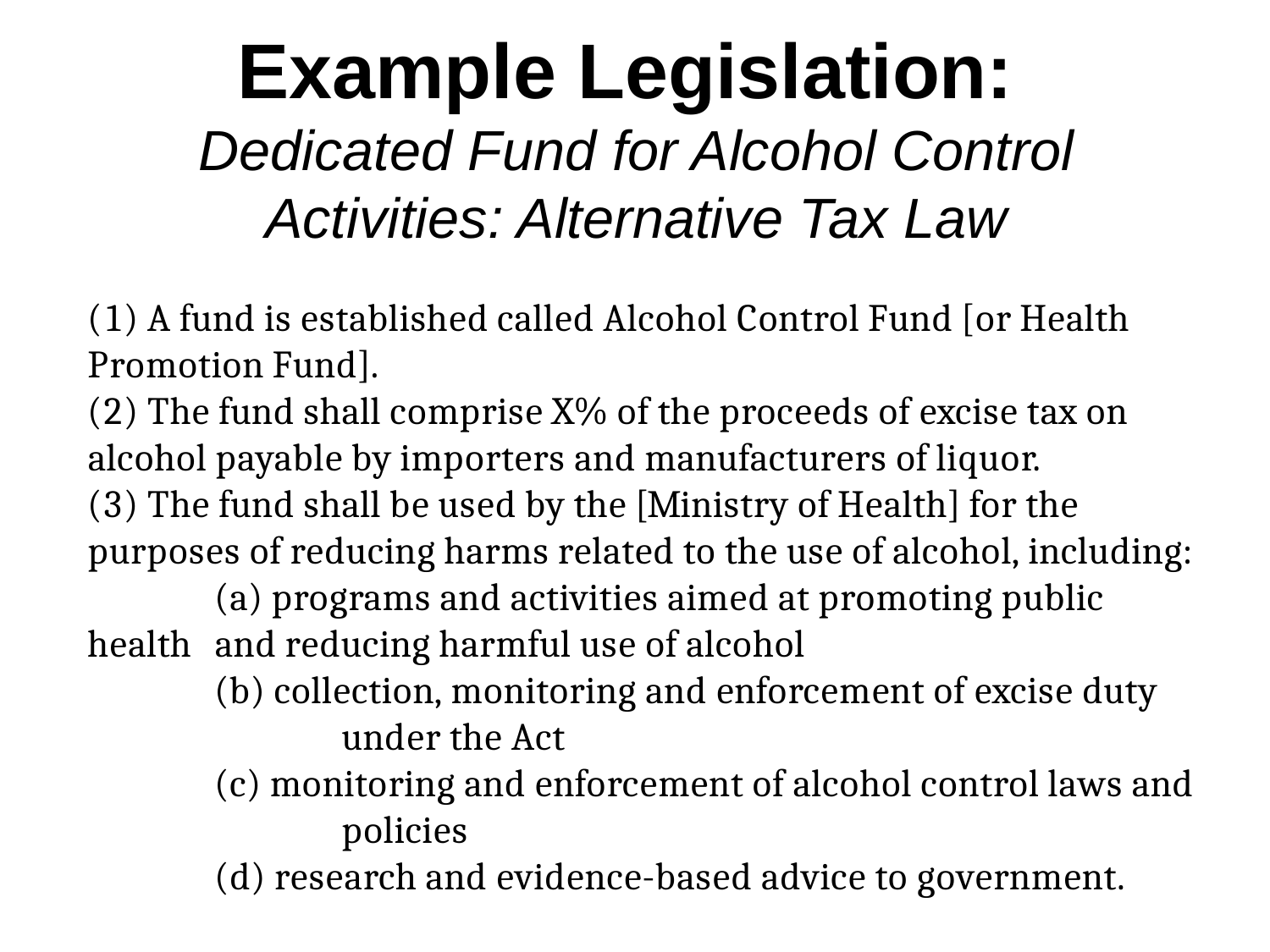

Example Legislation:
Dedicated Fund for Alcohol Control Activities: Alternative Tax Law
(1) A fund is established called Alcohol Control Fund [or Health Promotion Fund].
(2) The fund shall comprise X% of the proceeds of excise tax on alcohol payable by importers and manufacturers of liquor.
(3) The fund shall be used by the [Ministry of Health] for the purposes of reducing harms related to the use of alcohol, including:
	(a) programs and activities aimed at promoting public health 	and reducing harmful use of alcohol
	(b) collection, monitoring and enforcement of excise duty 		under the Act
	(c) monitoring and enforcement of alcohol control laws and 		policies
	(d) research and evidence-based advice to government.